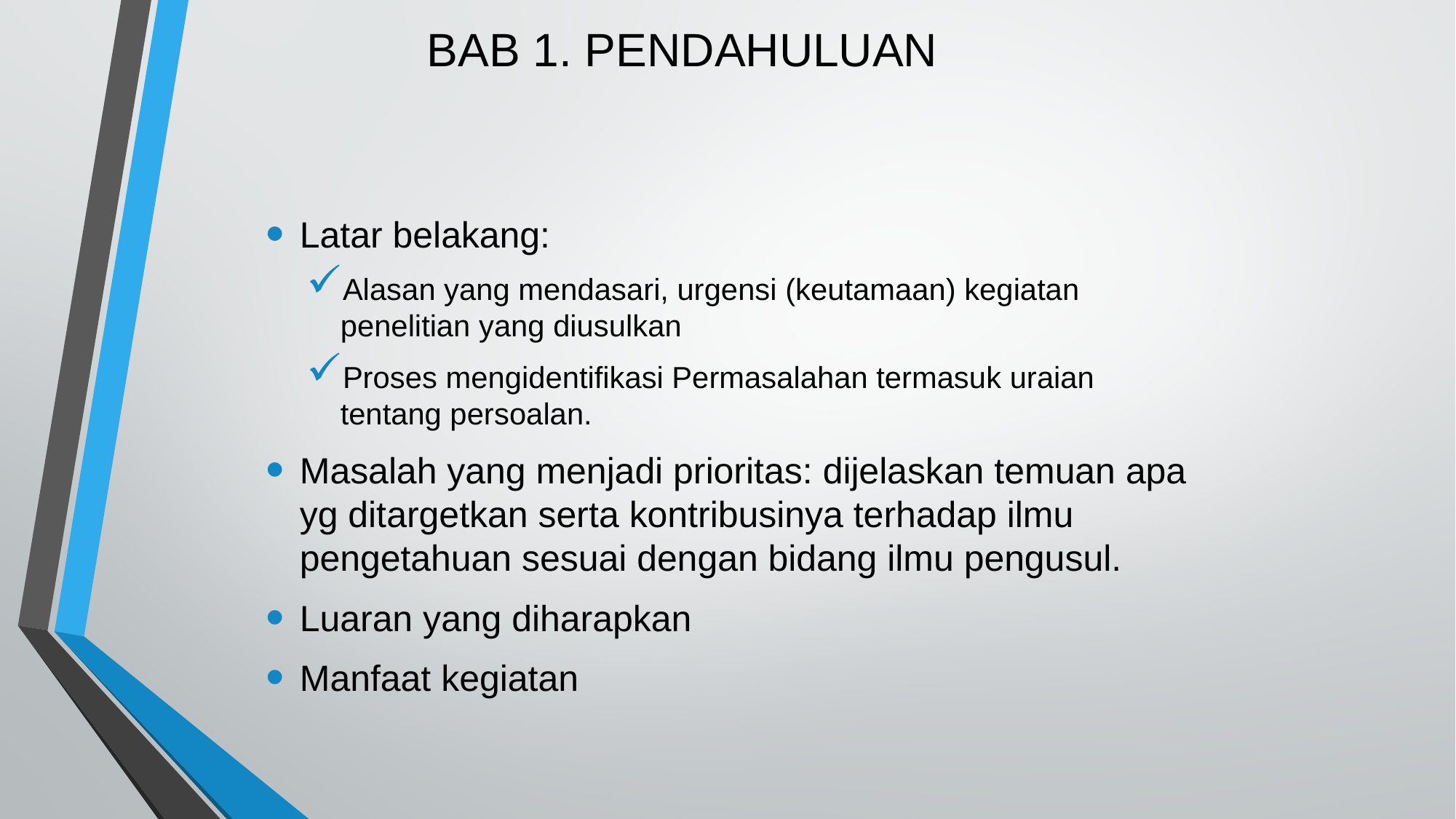

# BAB 1. PENDAHULUAN
Latar belakang:
Alasan yang mendasari, urgensi (keutamaan) kegiatan penelitian yang diusulkan
Proses mengidentifikasi Permasalahan termasuk uraian tentang persoalan.
Masalah yang menjadi prioritas: dijelaskan temuan apa yg ditargetkan serta kontribusinya terhadap ilmu pengetahuan sesuai dengan bidang ilmu pengusul.
Luaran yang diharapkan
Manfaat kegiatan